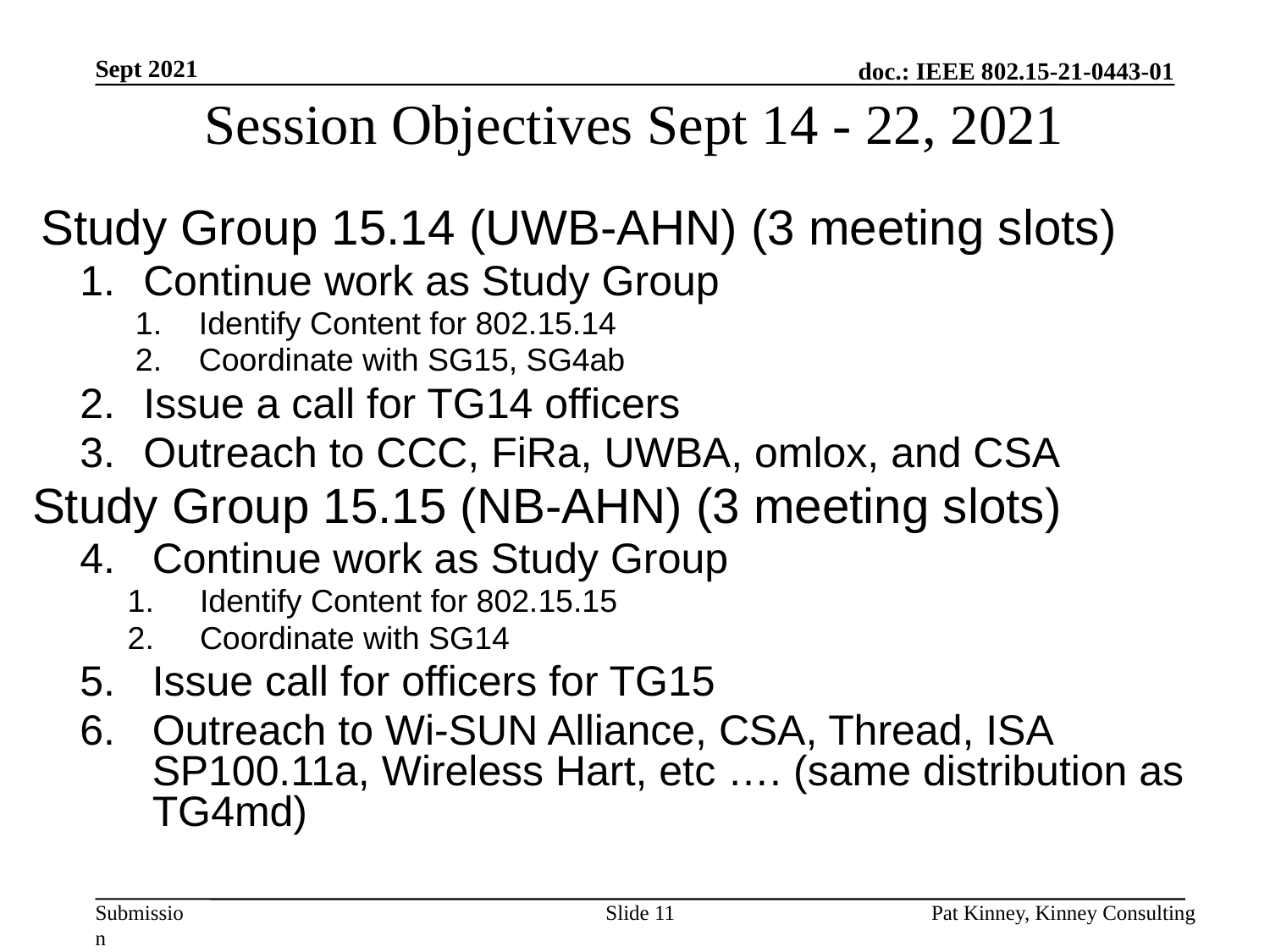

Sept 2021
# Session Objectives Sept 14 - 22, 2021
Study Group 15.14 (UWB-AHN) (3 meeting slots)
Continue work as Study Group
Identify Content for 802.15.14
Coordinate with SG15, SG4ab
Issue a call for TG14 officers
Outreach to CCC, FiRa, UWBA, omlox, and CSA
Study Group 15.15 (NB-AHN) (3 meeting slots)
Continue work as Study Group
Identify Content for 802.15.15
Coordinate with SG14
Issue call for officers for TG15
Outreach to Wi-SUN Alliance, CSA, Thread, ISA SP100.11a, Wireless Hart, etc …. (same distribution as TG4md)
Slide 11
Pat Kinney, Kinney Consulting